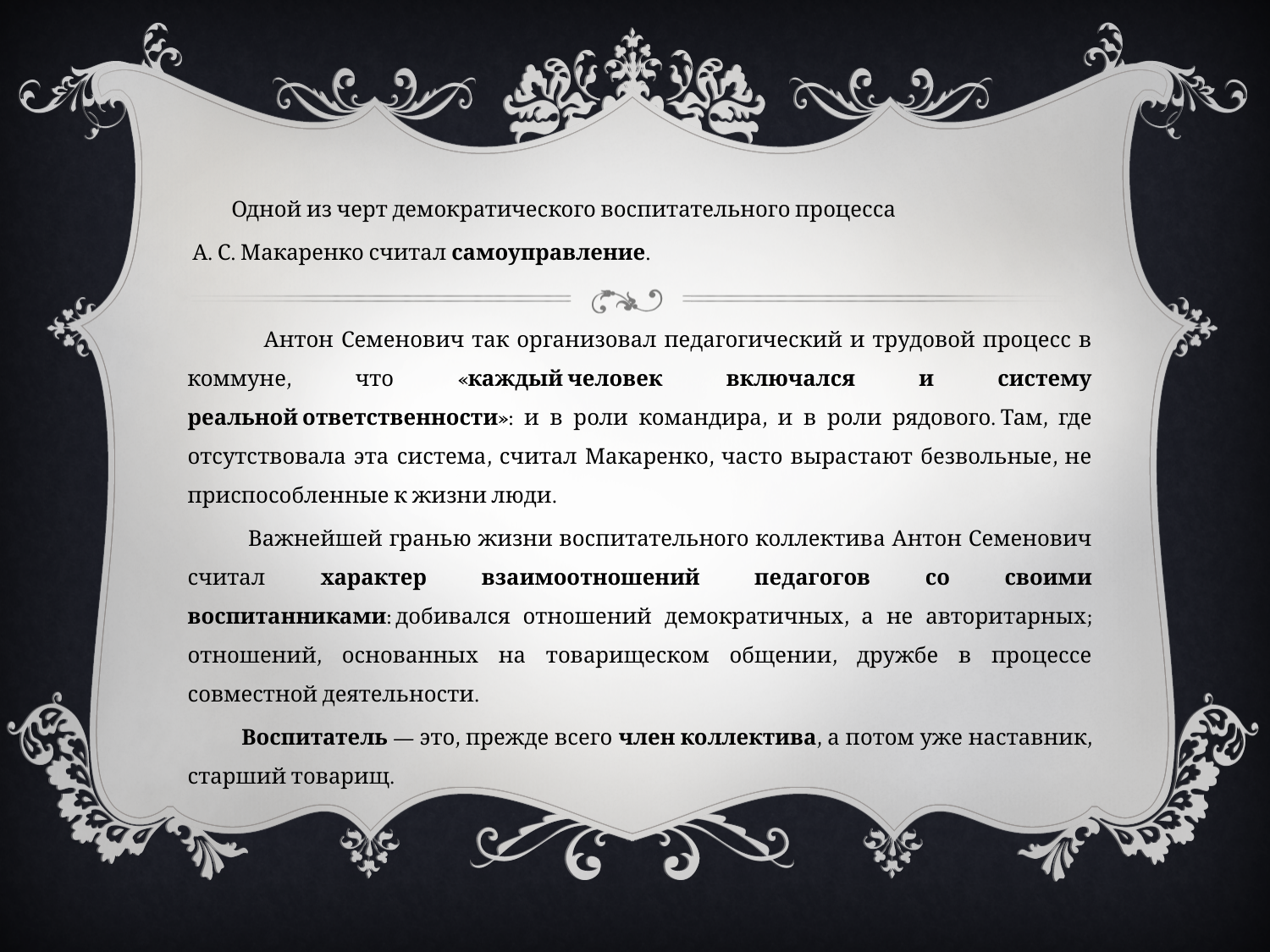

Одной из черт демократического воспитательного процесса
 А. С. Макаренко считал самоуправление.

          Антон Семенович так организовал педагогический и трудовой процесс в коммуне, что «каждый человек включался и систему реальной ответственности»: и в роли командира, и в роли рядового. Там, где отсутствовала эта система, считал Макаренко, часто вырастают безвольные, не приспособленные к жизни люди.
         Важнейшей гранью жизни воспитательного коллектива Антон Семенович считал характер взаимоотношений педагогов со своими воспитанниками: добивался отношений демократичных, а не авторитарных; отношений, основанных на товарищеском общении, дружбе в процессе совместной деятельности.
          Воспитатель — это, прежде всего член коллектива, а потом уже наставник, старший товарищ.